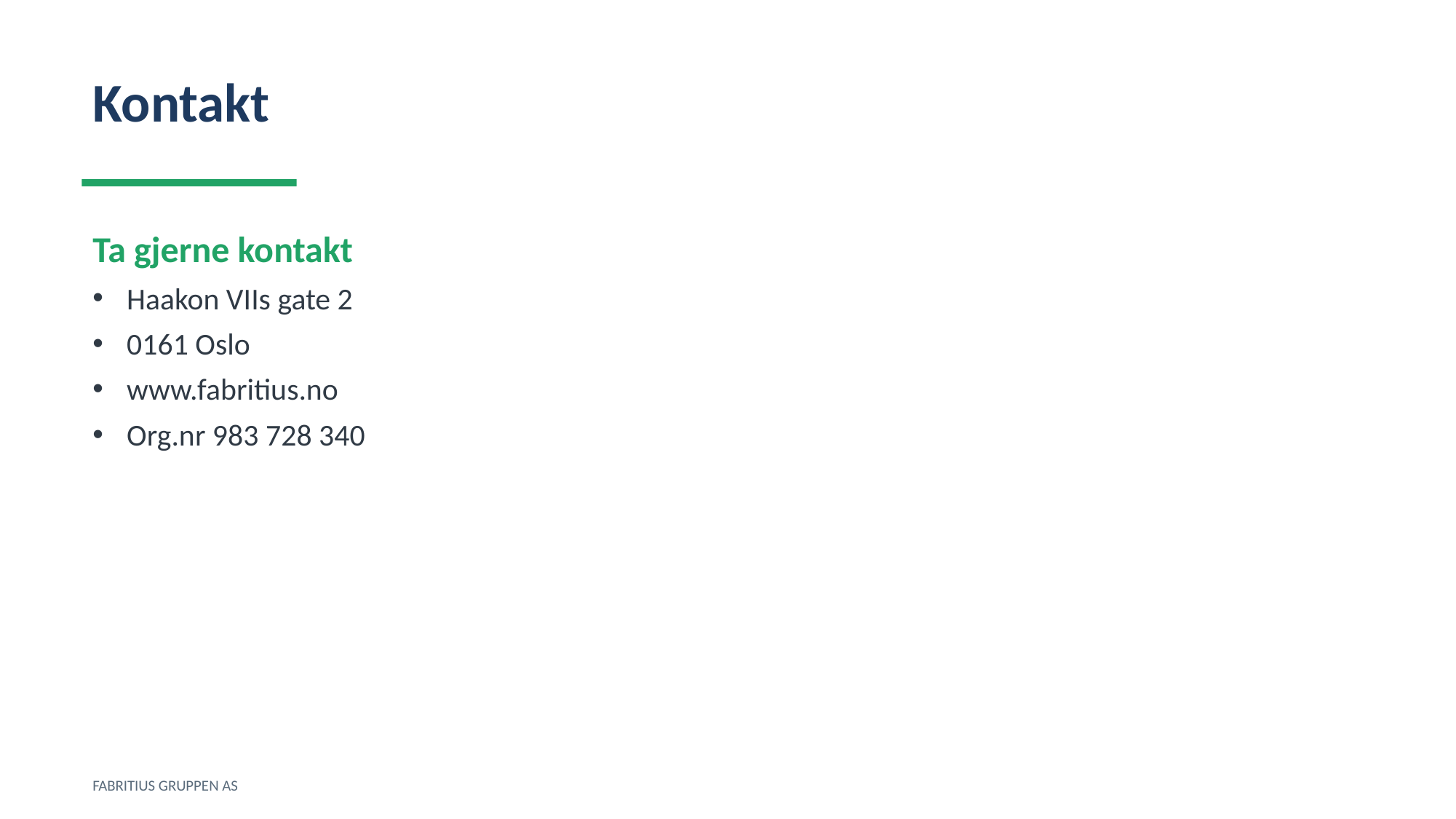

Kontakt

Ta gjerne kontakt
Haakon VIIs gate 2
0161 Oslo
www.fabritius.no
Org.nr 983 728 340
FABRITIUS GRUPPEN AS